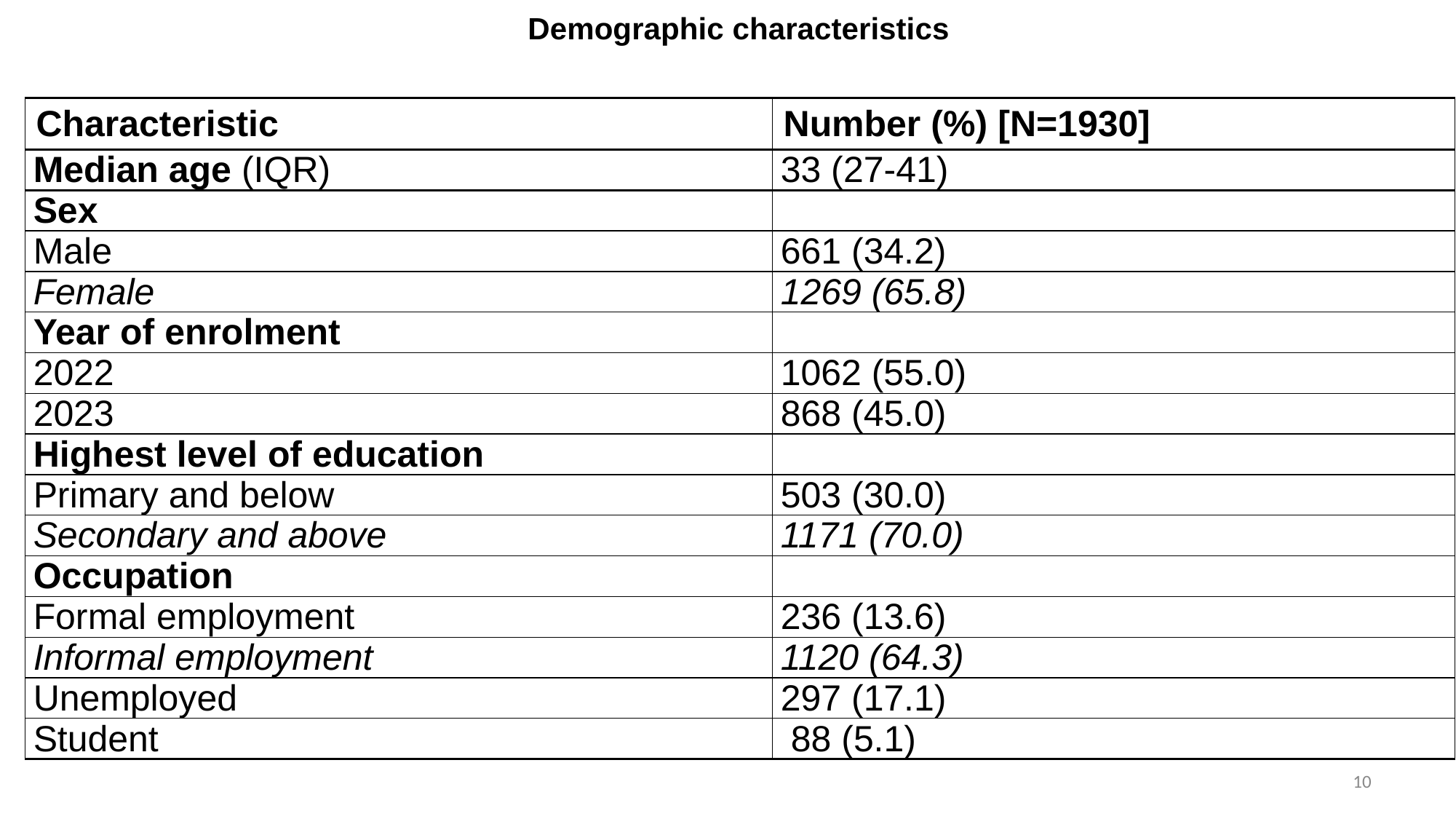

# Demographic characteristics
| Characteristic | Number (%) [N=1930] |
| --- | --- |
| Median age (IQR) | 33 (27-41) |
| Sex |  |
| Male | 661 (34.2) |
| Female | 1269 (65.8) |
| Year of enrolment |  |
| 2022 | 1062 (55.0) |
| 2023 | 868 (45.0) |
| Highest level of education |  |
| Primary and below | 503 (30.0) |
| Secondary and above | 1171 (70.0) |
| Occupation |  |
| Formal employment | 236 (13.6) |
| Informal employment | 1120 (64.3) |
| Unemployed | 297 (17.1) |
| Student | 88 (5.1) |
10